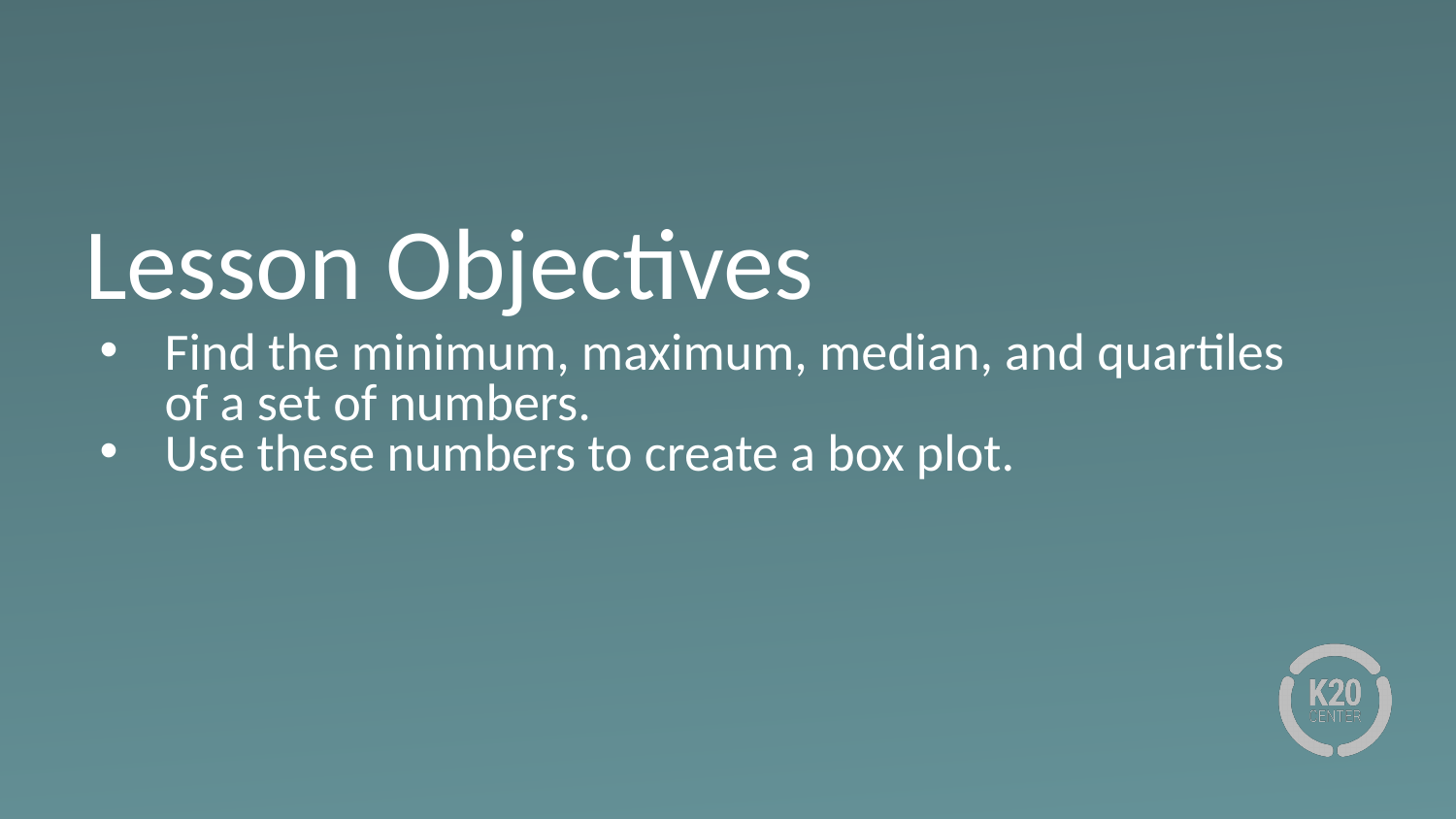

# Lesson Objectives
Find the minimum, maximum, median, and quartiles of a set of numbers.
Use these numbers to create a box plot.